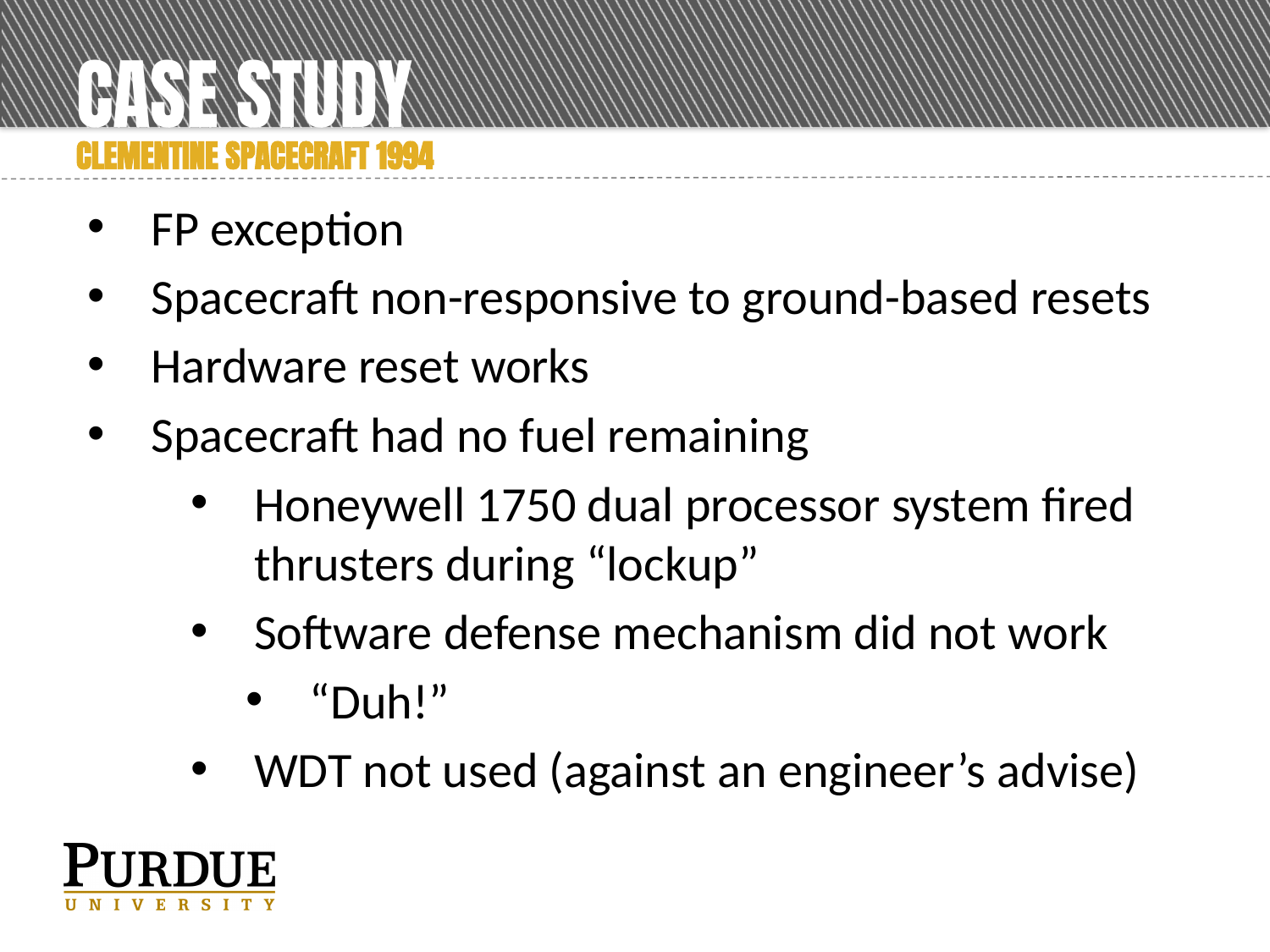

# Case study
Clementine spacecraft 1994
FP exception
Spacecraft non-responsive to ground-based resets
Hardware reset works
Spacecraft had no fuel remaining
Honeywell 1750 dual processor system fired thrusters during “lockup”
Software defense mechanism did not work
“Duh!”
WDT not used (against an engineer’s advise)